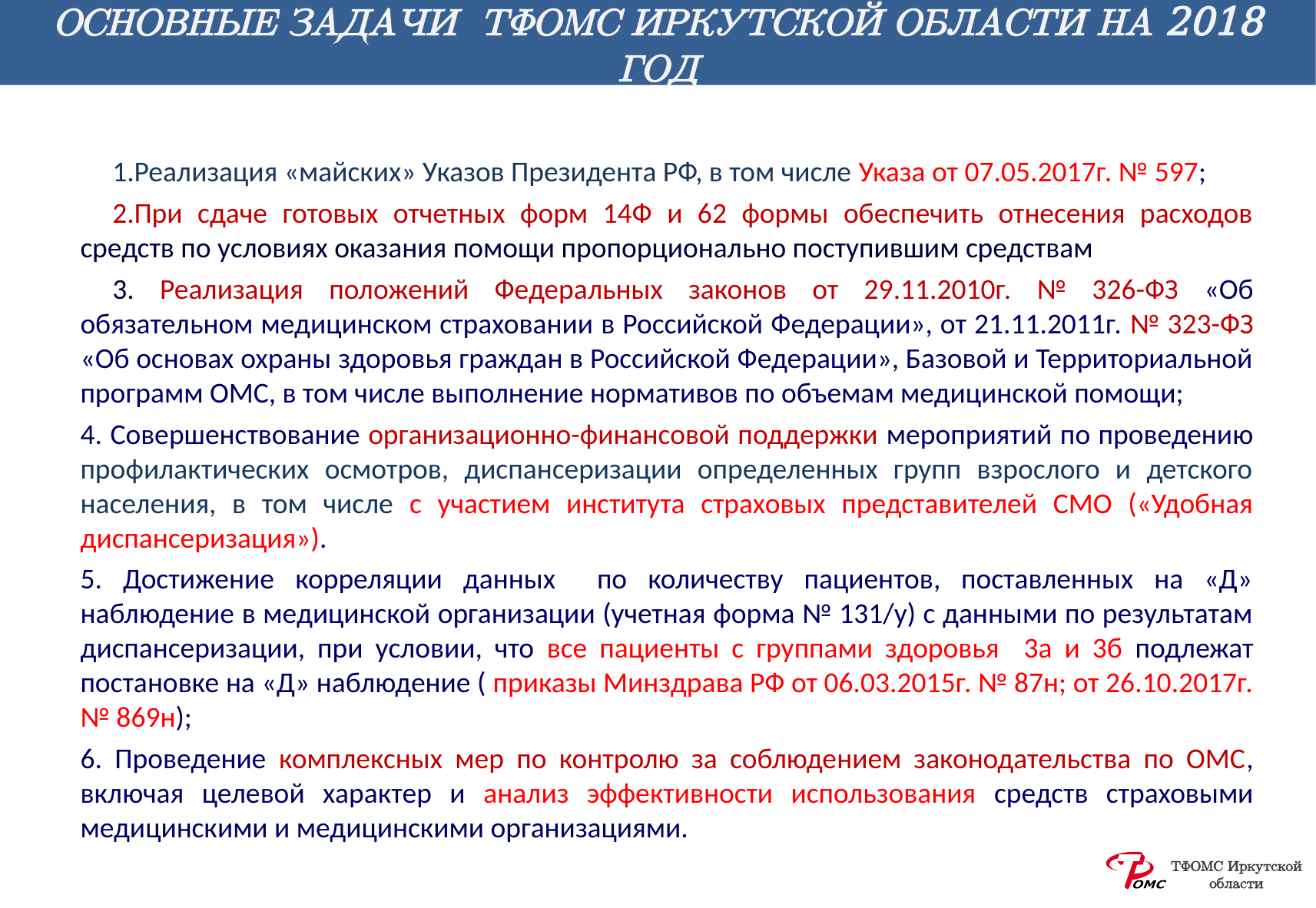

# ОСНОВНЫЕ ЗАДАЧИ  ТФОМС ИРКУТСКОЙ ОБЛАСТИ НА 2018 ГОД

Реализация «майских» Указов Президента РФ, в том числе Указа от 07.05.2017г. № 597;
При сдаче готовых отчетных форм 14Ф и 62 формы обеспечить отнесения расходов средств по условиях оказания помощи пропорционально поступившим средствам
 Реализация положений Федеральных законов от 29.11.2010г. № 326-ФЗ «Об обязательном медицинском страховании в Российской Федерации», от 21.11.2011г. № 323-ФЗ «Об основах охраны здоровья граждан в Российской Федерации», Базовой и Территориальной программ ОМС, в том числе выполнение нормативов по объемам медицинской помощи;
4. Совершенствование организационно-финансовой поддержки мероприятий по проведению профилактических осмотров, диспансеризации определенных групп взрослого и детского населения, в том числе с участием института страховых представителей СМО («Удобная диспансеризация»).
5. Достижение корреляции данных  по количеству пациентов, поставленных на «Д» наблюдение в медицинской организации (учетная форма № 131/у) с данными по результатам диспансеризации, при условии, что все пациенты с группами здоровья  3а и 3б подлежат постановке на «Д» наблюдение ( приказы Минздрава РФ от 06.03.2015г. № 87н; от 26.10.2017г. № 869н);
6. Проведение комплексных мер по контролю за соблюдением законодательства по ОМС, включая целевой характер и анализ эффективности использования средств страховыми медицинскими и медицинскими организациями.